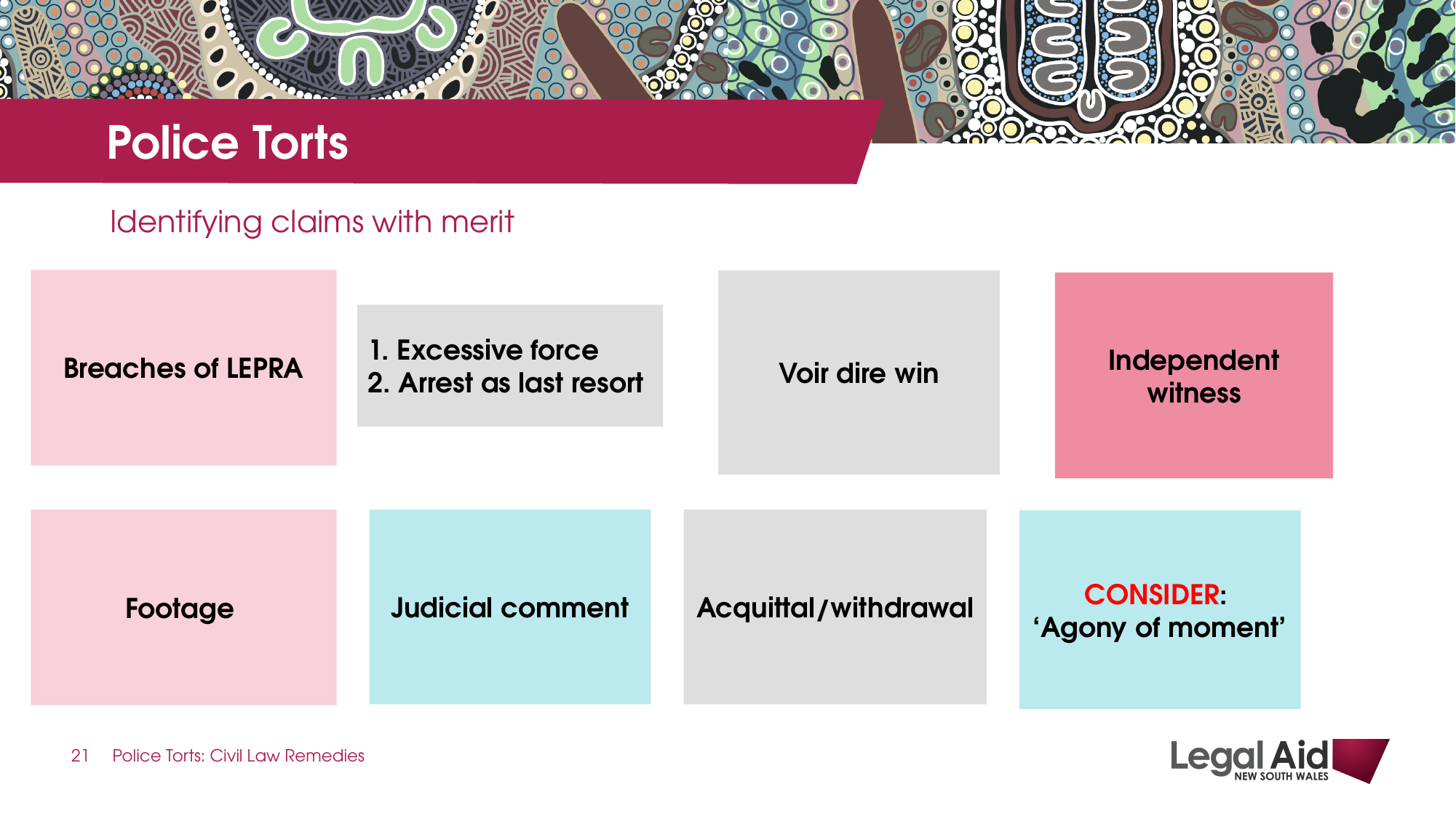

# Police Torts
Identifying claims with merit

Breaches of LEPRA
Voir dire win
Independent witness
1. Excessive force
2. Arrest as last resort
Footage
Judicial comment
Acquittal/withdrawal
CONSIDER:
‘Agony of moment’
Police Torts: Civil Law Remedies